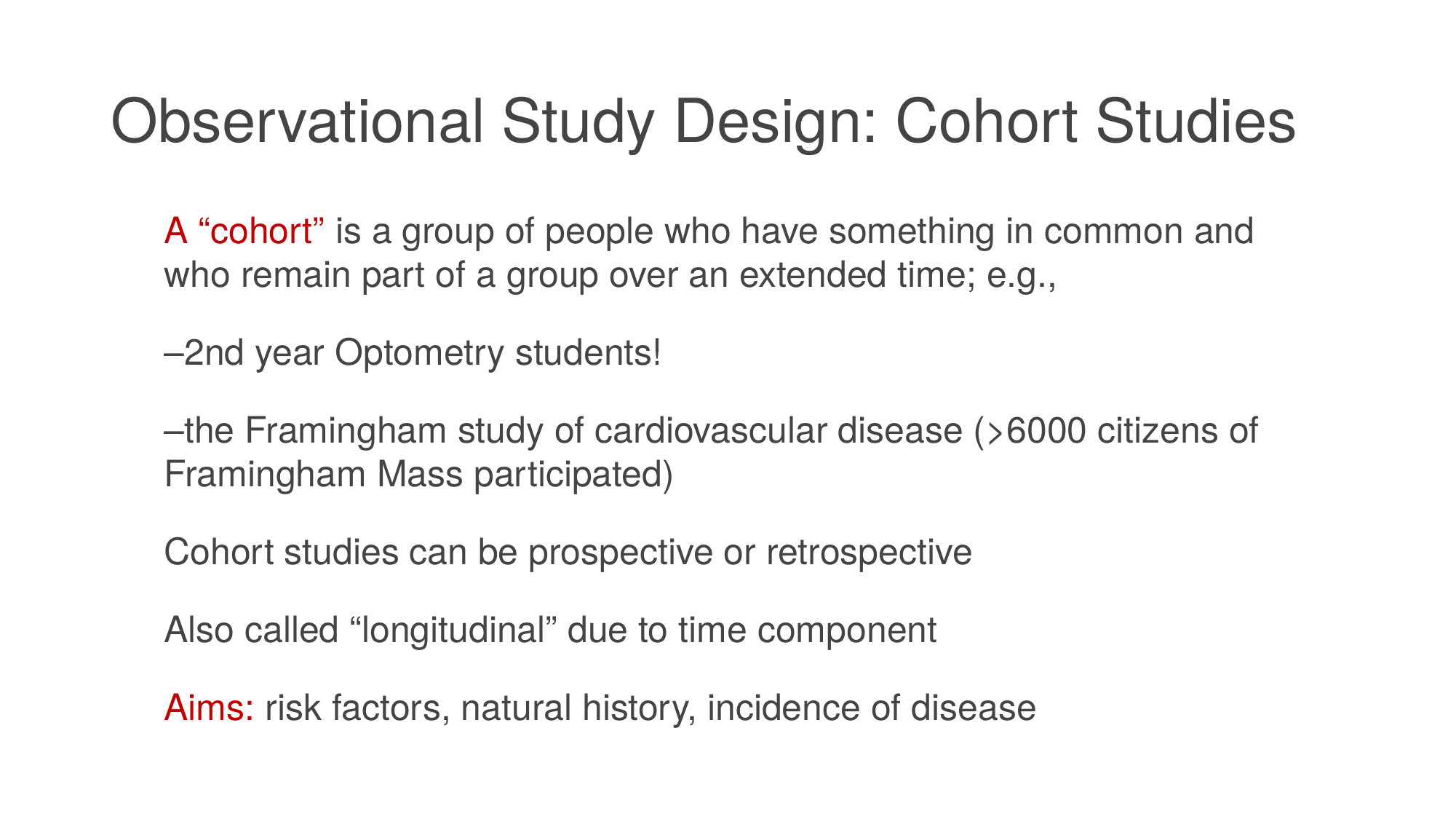

# Observational Study Design: Cohort Studies
A “cohort” is a group of people who have something in common and who remain part of a group over an extended time; e.g.,
–2nd year Optometry students!
–the Framingham study of cardiovascular disease (>6000 citizens of Framingham Mass participated)
Cohort studies can be prospective or retrospective
Also called “longitudinal” due to time component
Aims: risk factors, natural history, incidence of disease